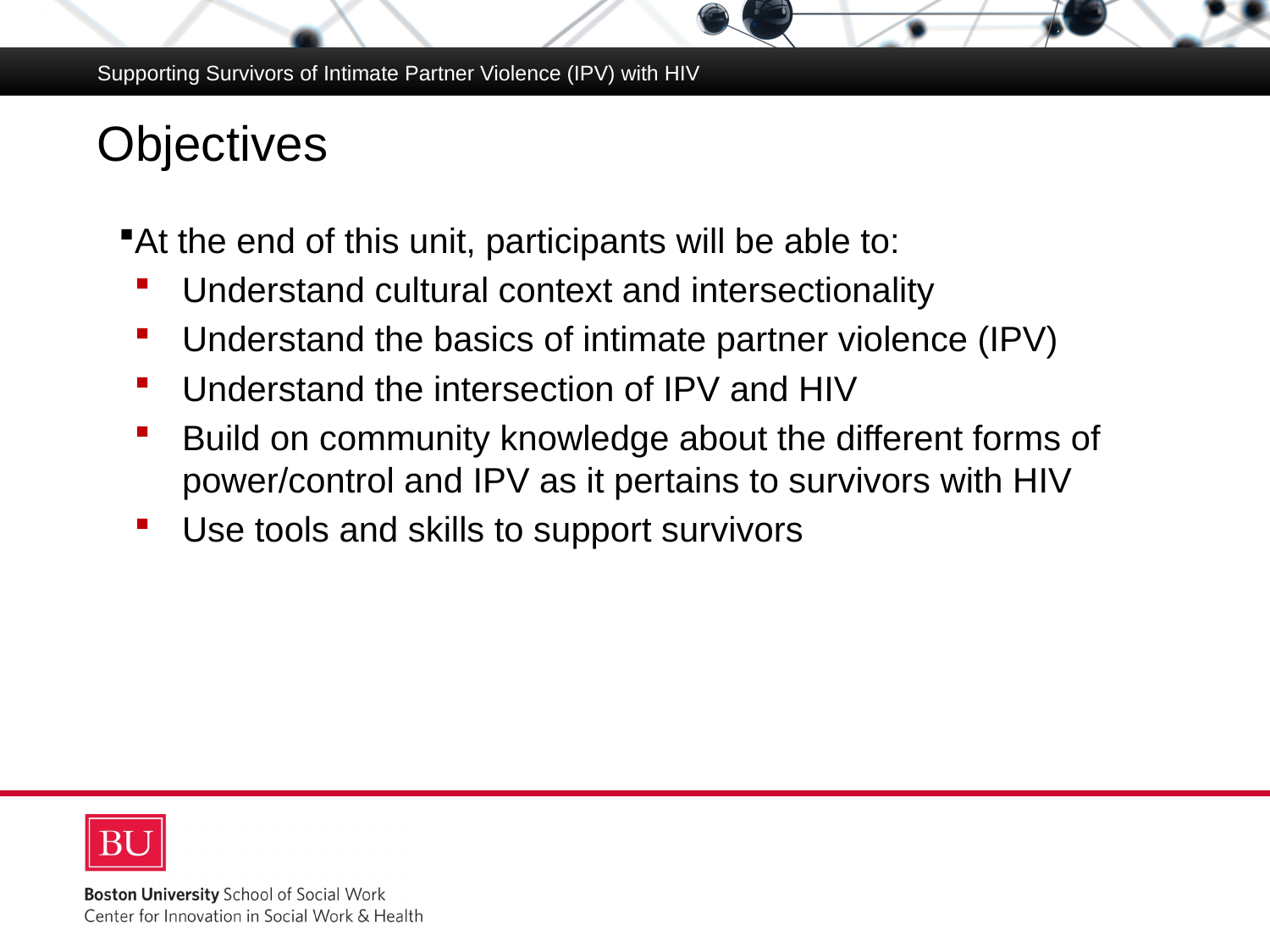

Supporting Survivors of Intimate Partner Violence (IPV) with HIV
# Objectives
At the end of this unit, participants will be able to:
Understand cultural context and intersectionality
Understand the basics of intimate partner violence (IPV)
Understand the intersection of IPV and HIV
Build on community knowledge about the different forms of power/control and IPV as it pertains to survivors with HIV
Use tools and skills to support survivors